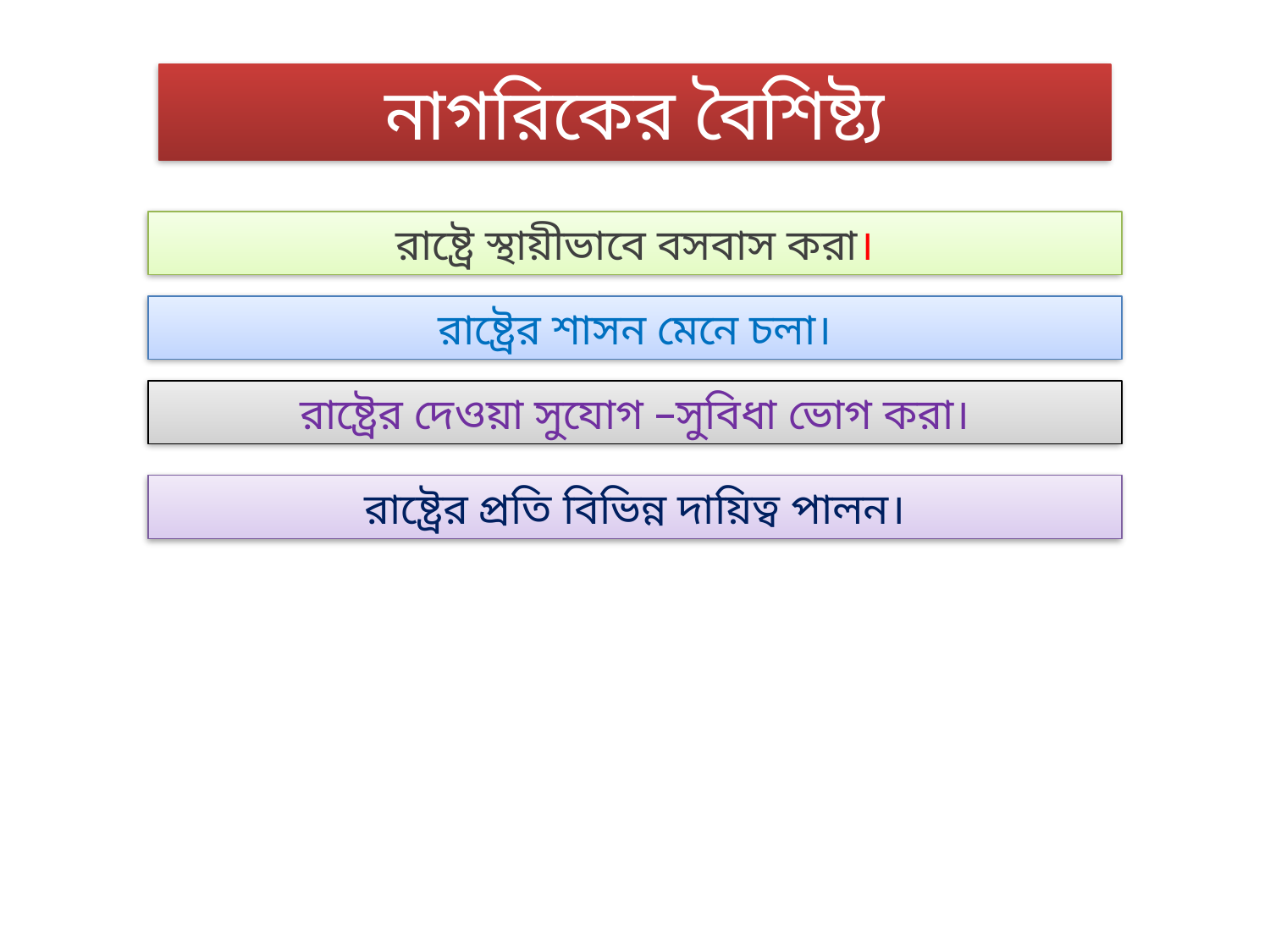

নাগরিকের বৈশিষ্ট্য
রাষ্ট্রে স্থায়ীভাবে বসবাস করা।
রাষ্ট্রের শাসন মেনে চলা।
রাষ্ট্রের দেওয়া সুযোগ –সুবিধা ভোগ করা।
রাষ্ট্রের প্রতি বিভিন্ন দায়িত্ব পালন।